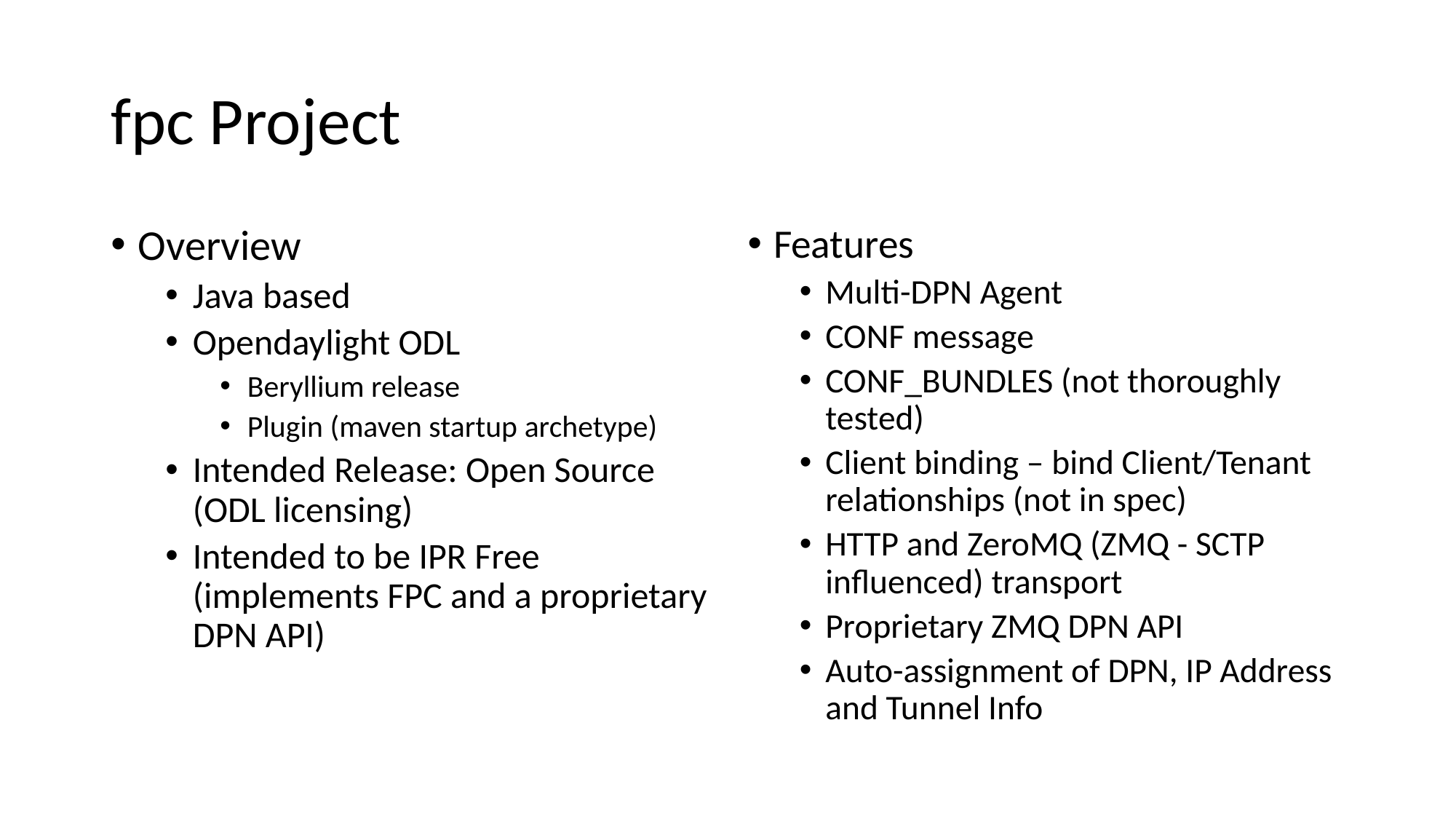

# fpc Project
Overview
Java based
Opendaylight ODL
Beryllium release
Plugin (maven startup archetype)
Intended Release: Open Source (ODL licensing)
Intended to be IPR Free (implements FPC and a proprietary DPN API)

Features
Multi-DPN Agent
CONF message
CONF_BUNDLES (not thoroughly tested)
Client binding – bind Client/Tenant relationships (not in spec)
HTTP and ZeroMQ (ZMQ - SCTP influenced) transport
Proprietary ZMQ DPN API
Auto-assignment of DPN, IP Address and Tunnel Info